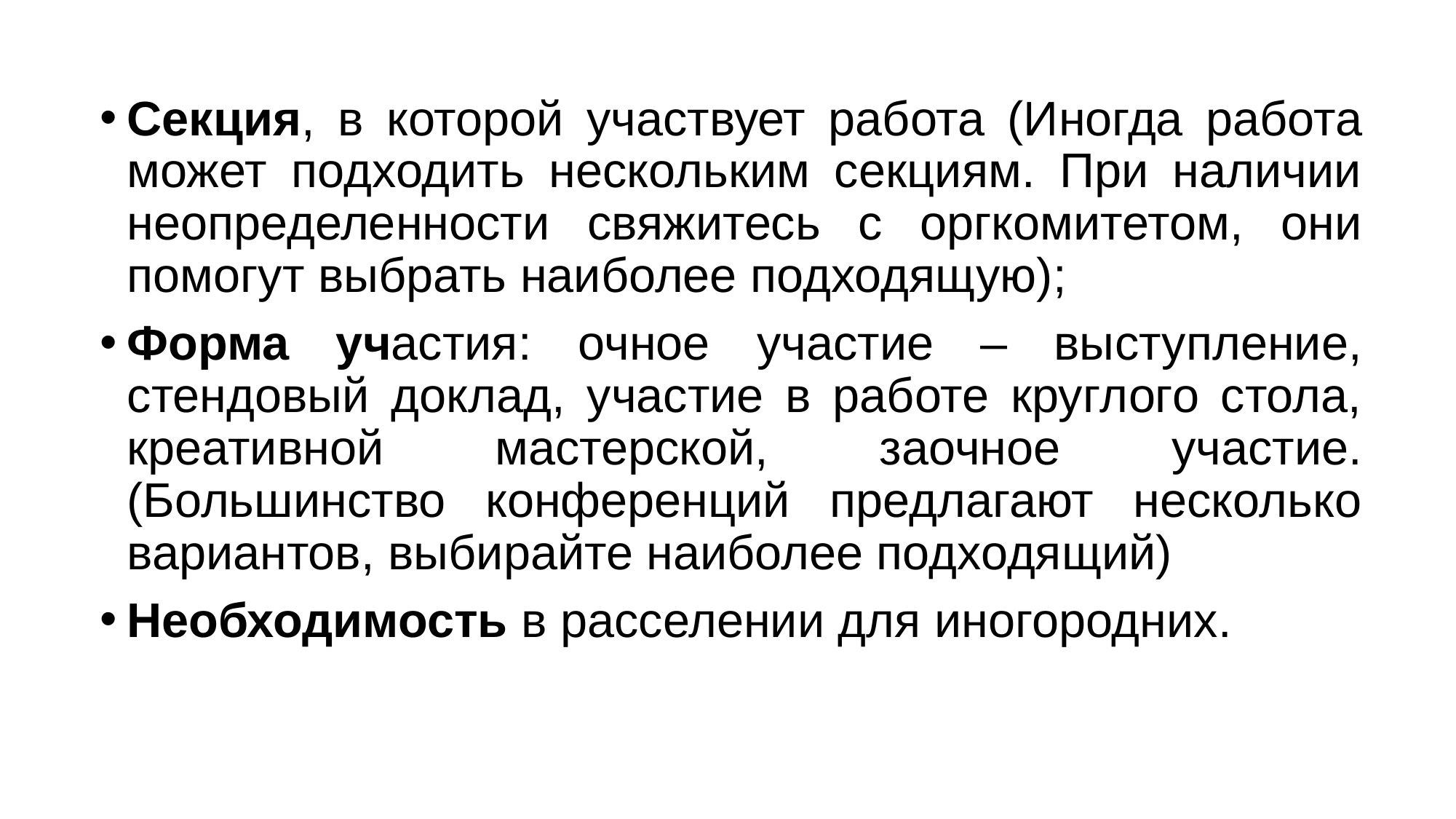

Секция, в которой участвует работа (Иногда работа может подходить нескольким секциям. При наличии неопределенности свяжитесь с оргкомитетом, они помогут выбрать наиболее подходящую);
Форма участия: очное участие – выступление, стендовый доклад, участие в работе круглого стола, креативной мастерской, заочное участие. (Большинство конференций предлагают несколько вариантов, выбирайте наиболее подходящий)
Необходимость в расселении для иногородних.